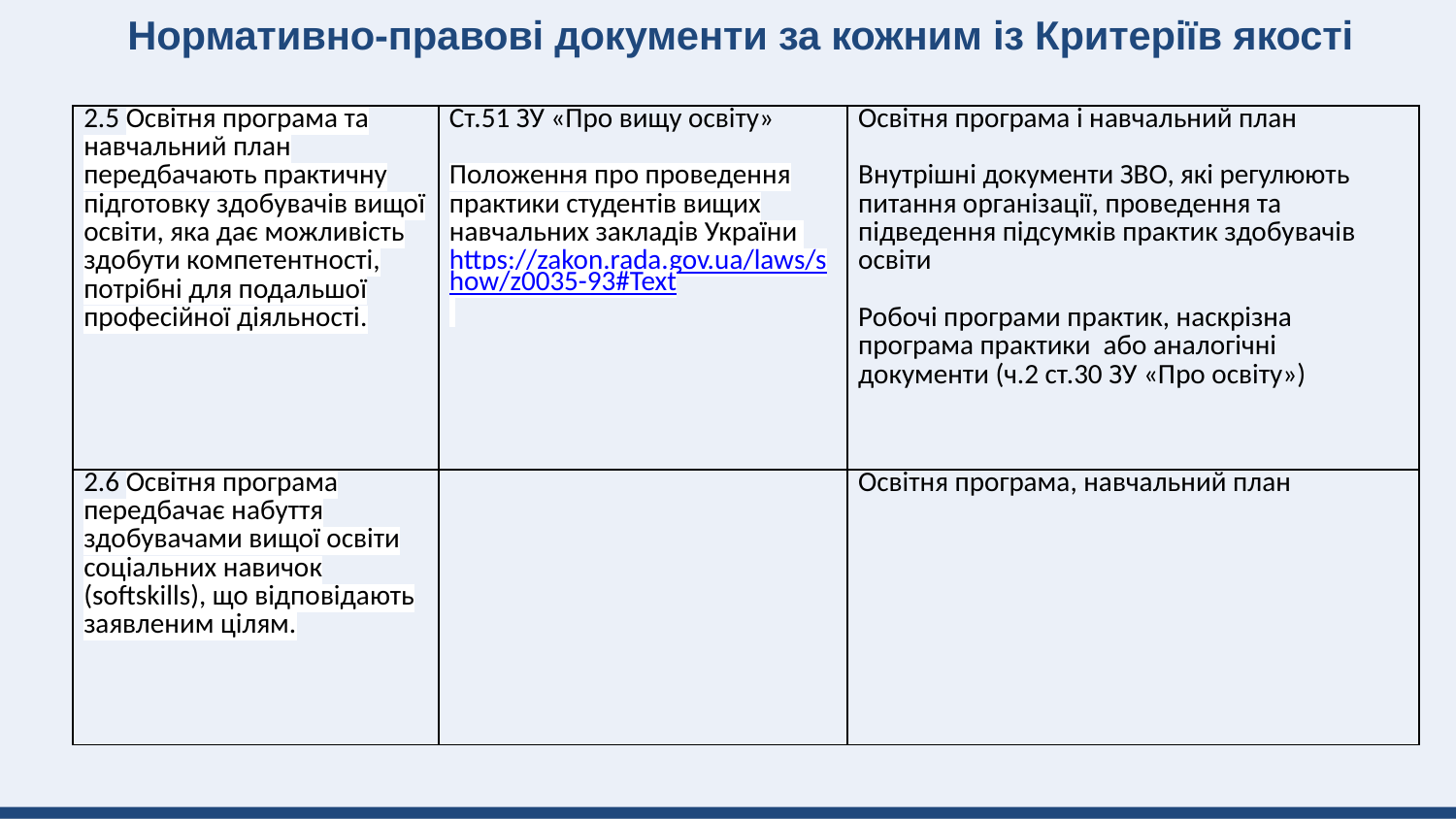

# Нормативно-правові документи за кожним із Критеріїв якості
| 2.5 Освітня програма та навчальний план передбачають практичну підготовку здобувачів вищої освіти, яка дає можливість здобути компетентності, потрібні для подальшої професійної діяльності. | Ст.51 ЗУ «Про вищу освіту»   Положення про проведення практики студентів вищих навчальних закладів України https://zakon.rada.gov.ua/laws/show/z0035-93#Text | Освітня програма і навчальний план   Внутрішні документи ЗВО, які регулюють питання організації, проведення та підведення підсумків практик здобувачів освіти   Робочі програми практик, наскрізна програма практики або аналогічні документи (ч.2 ст.30 ЗУ «Про освіту») |
| --- | --- | --- |
| 2.6 Освітня програма передбачає набуття здобувачами вищої освіти соціальних навичок (softskills), що відповідають заявленим цілям. |  | Освітня програма, навчальний план |